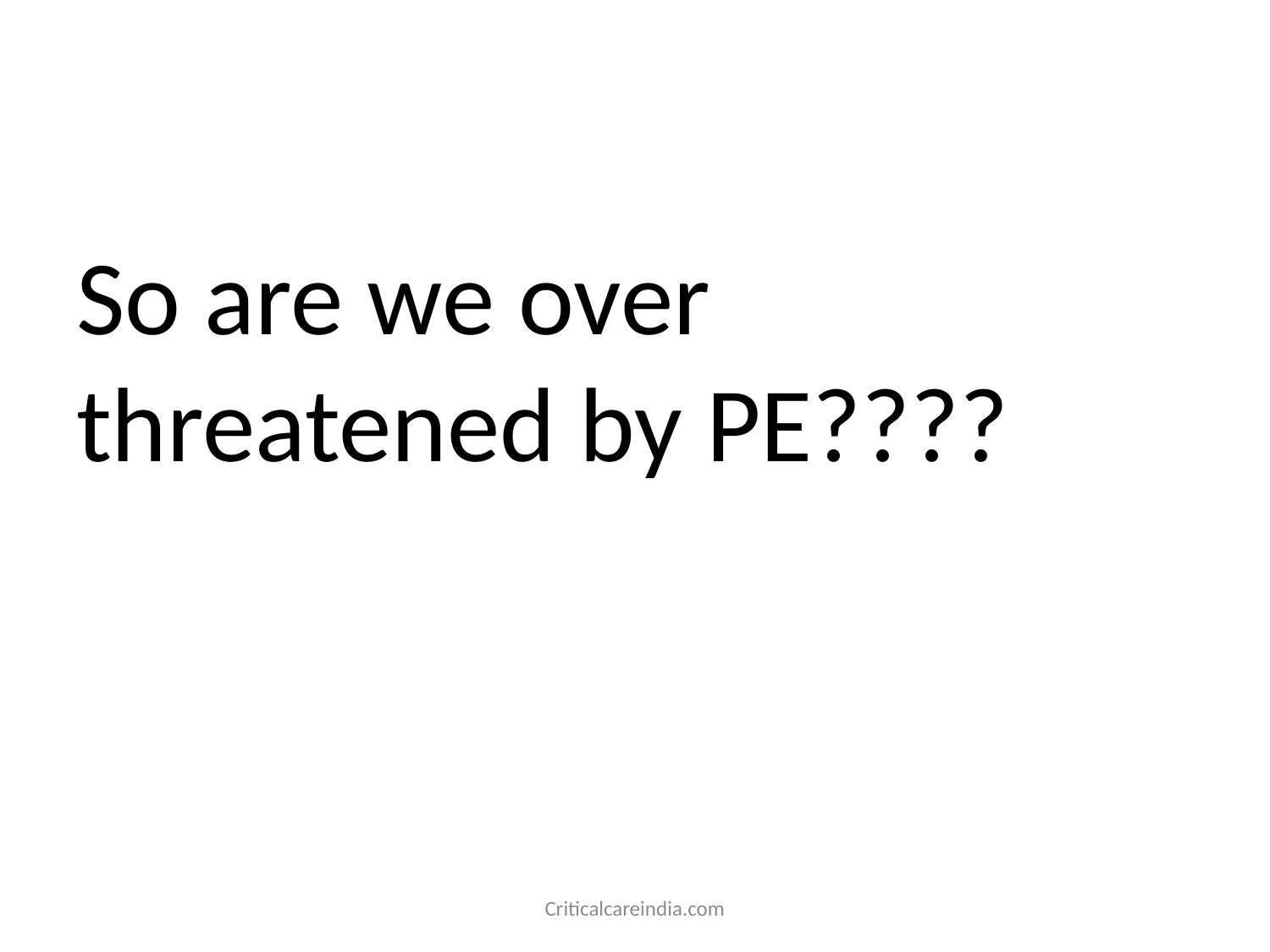

#
So are we over threatened by PE????
Criticalcareindia.com